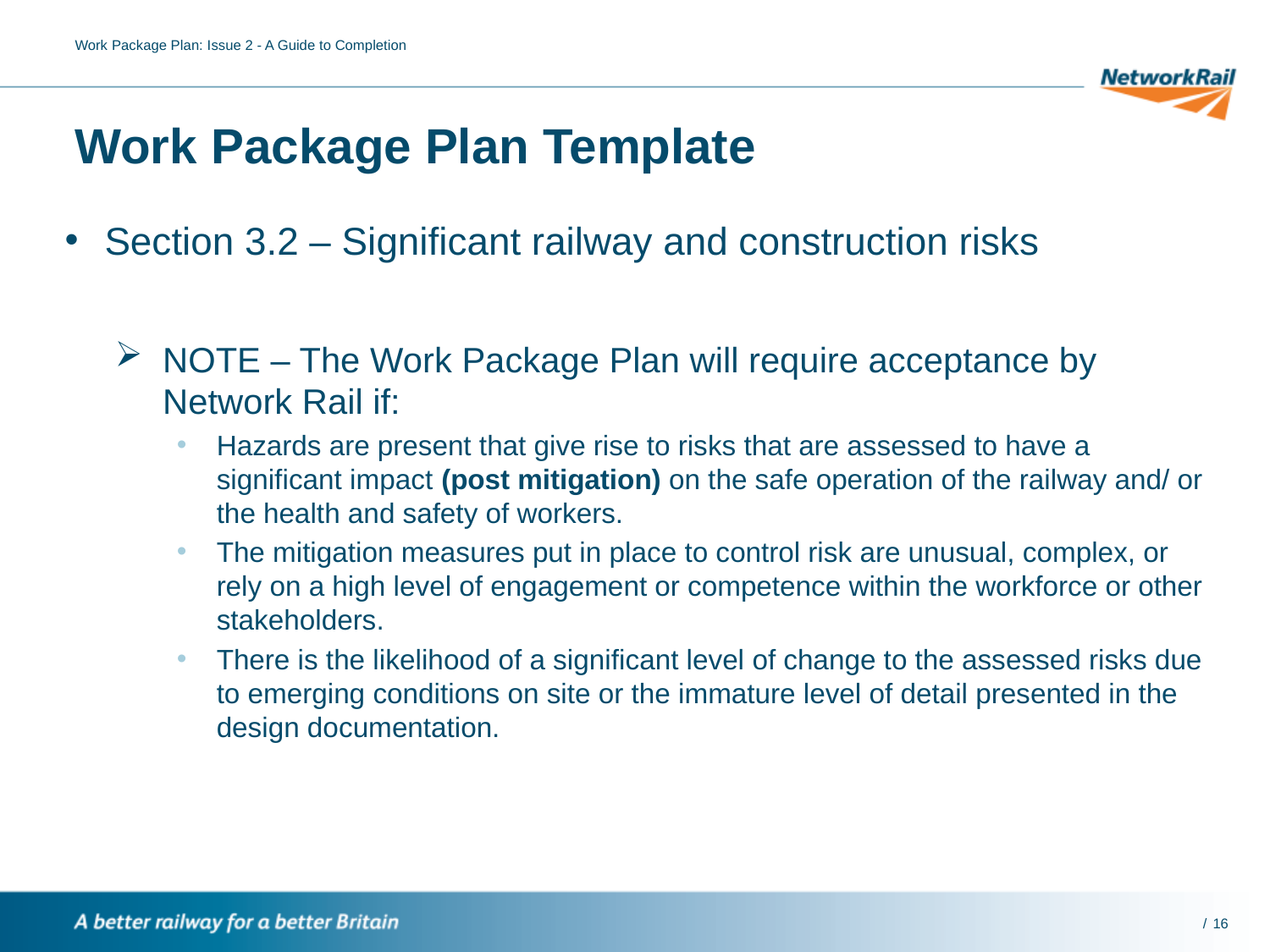

Work Package Plan: Issue 2 - A Guide to Completion
# Work Package Plan Template
Section 3.2 – Significant railway and construction risks

NOTE – The Work Package Plan will require acceptance by Network Rail if:
Hazards are present that give rise to risks that are assessed to have a significant impact (post mitigation) on the safe operation of the railway and/ or the health and safety of workers.
The mitigation measures put in place to control risk are unusual, complex, or rely on a high level of engagement or competence within the workforce or other stakeholders.
There is the likelihood of a significant level of change to the assessed risks due to emerging conditions on site or the immature level of detail presented in the design documentation.

16